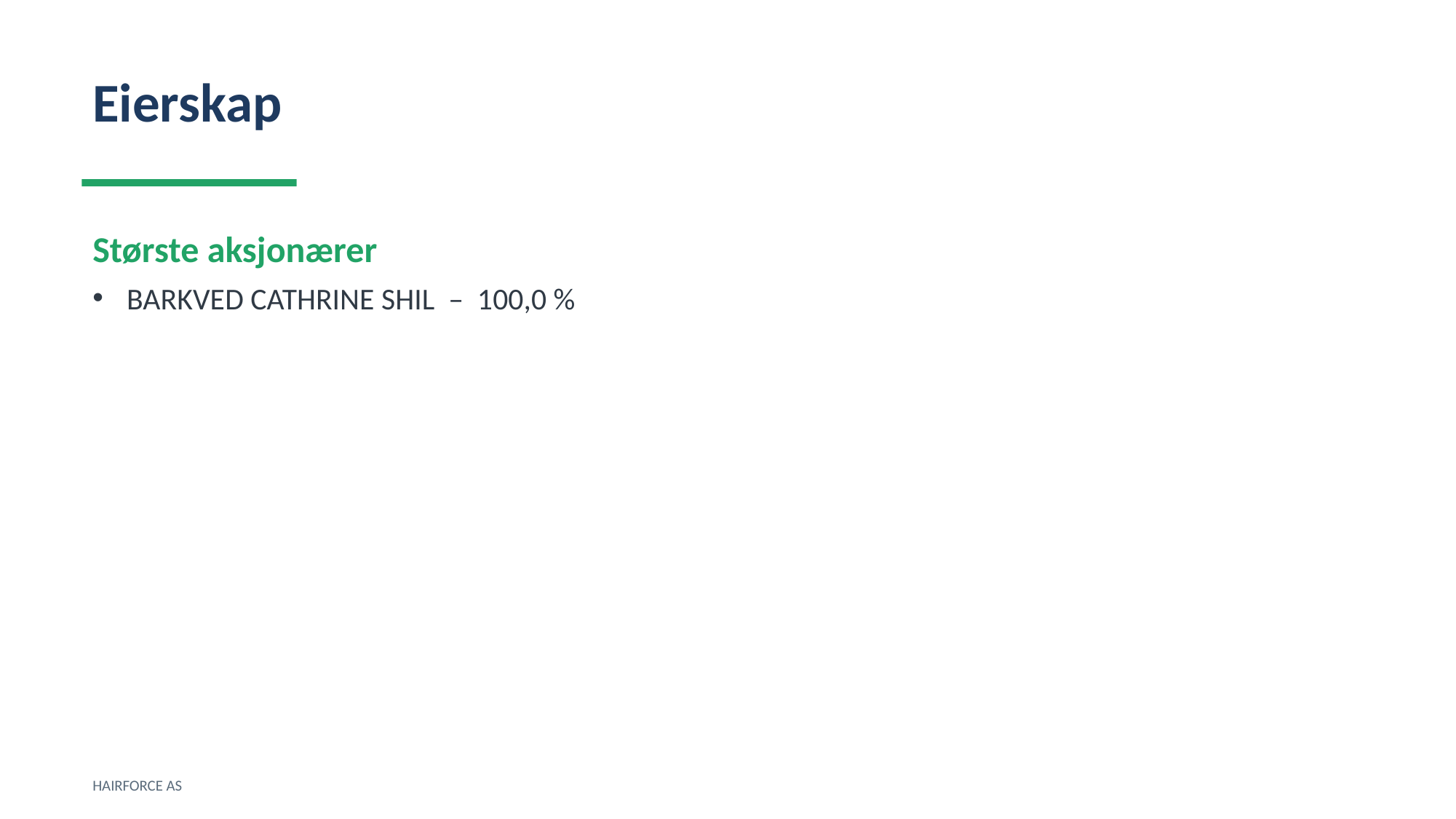

Eierskap

Største aksjonærer
BARKVED CATHRINE SHIL  –  100,0 %
HAIRFORCE AS